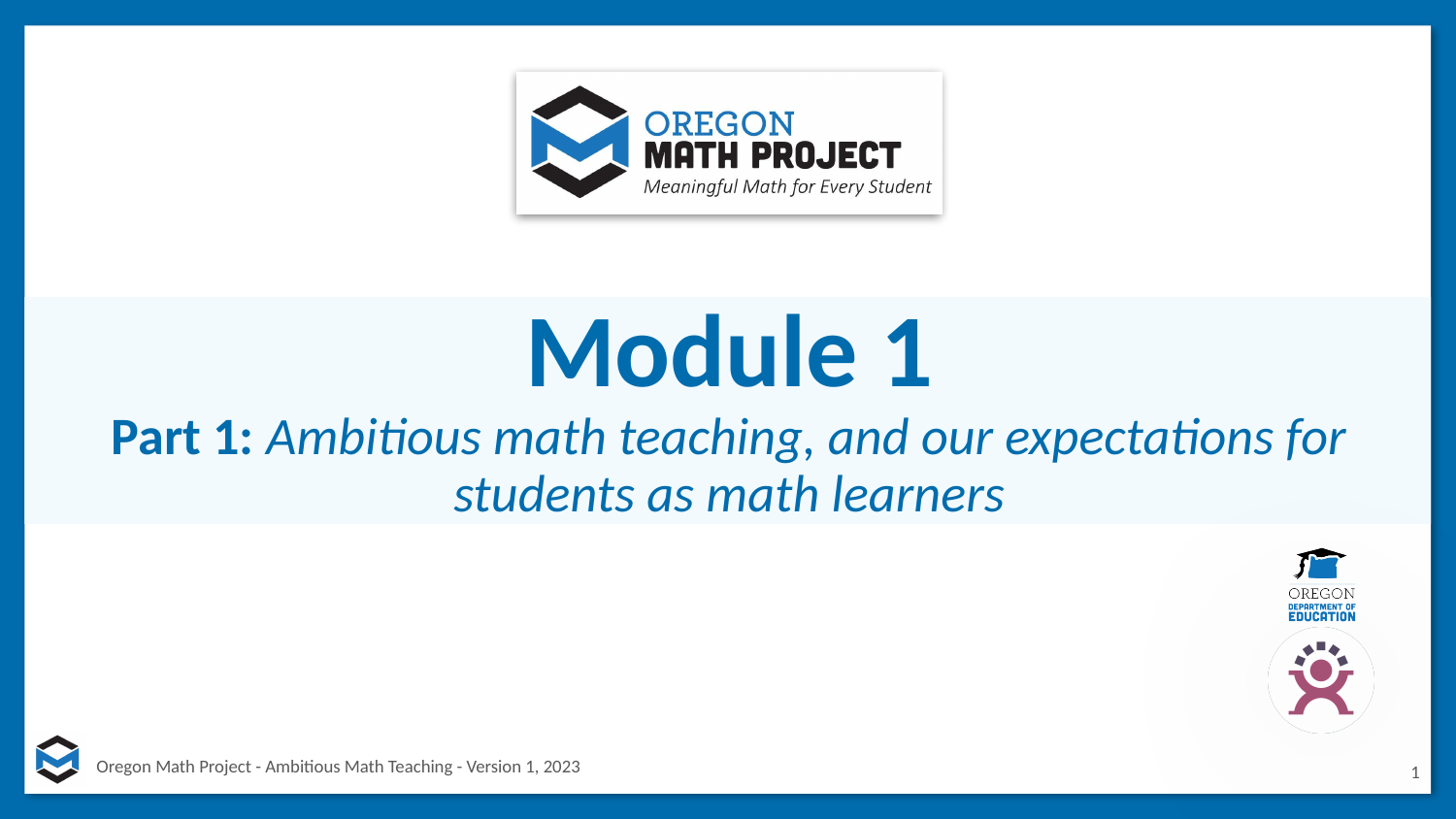

# Module 1
Part 1: Ambitious math teaching, and our expectations for students as math learners
1